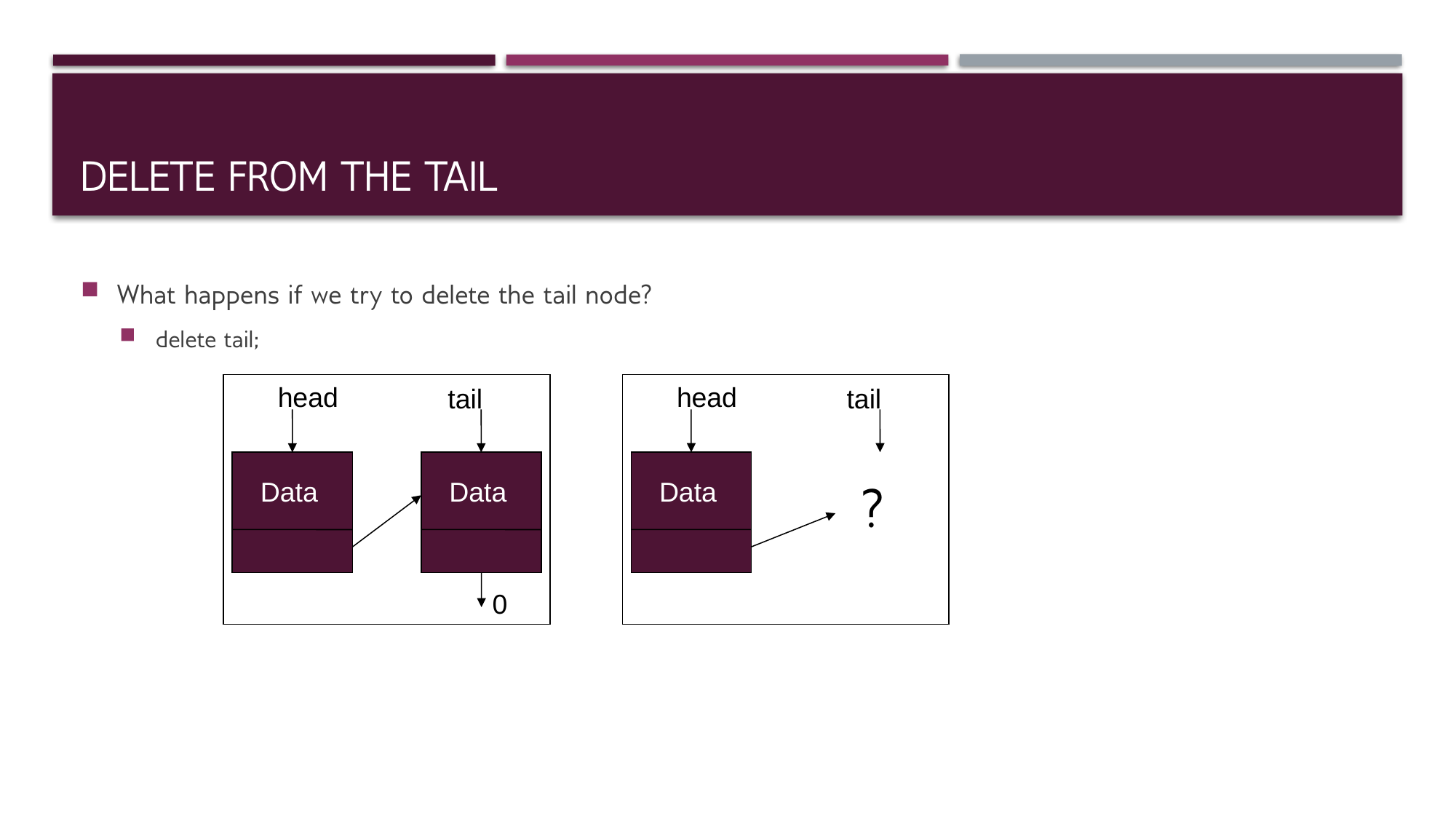

# Delete from the tail
What happens if we try to delete the tail node?
delete tail;

head

head
tail
tail

Data

Data

Data

?

0